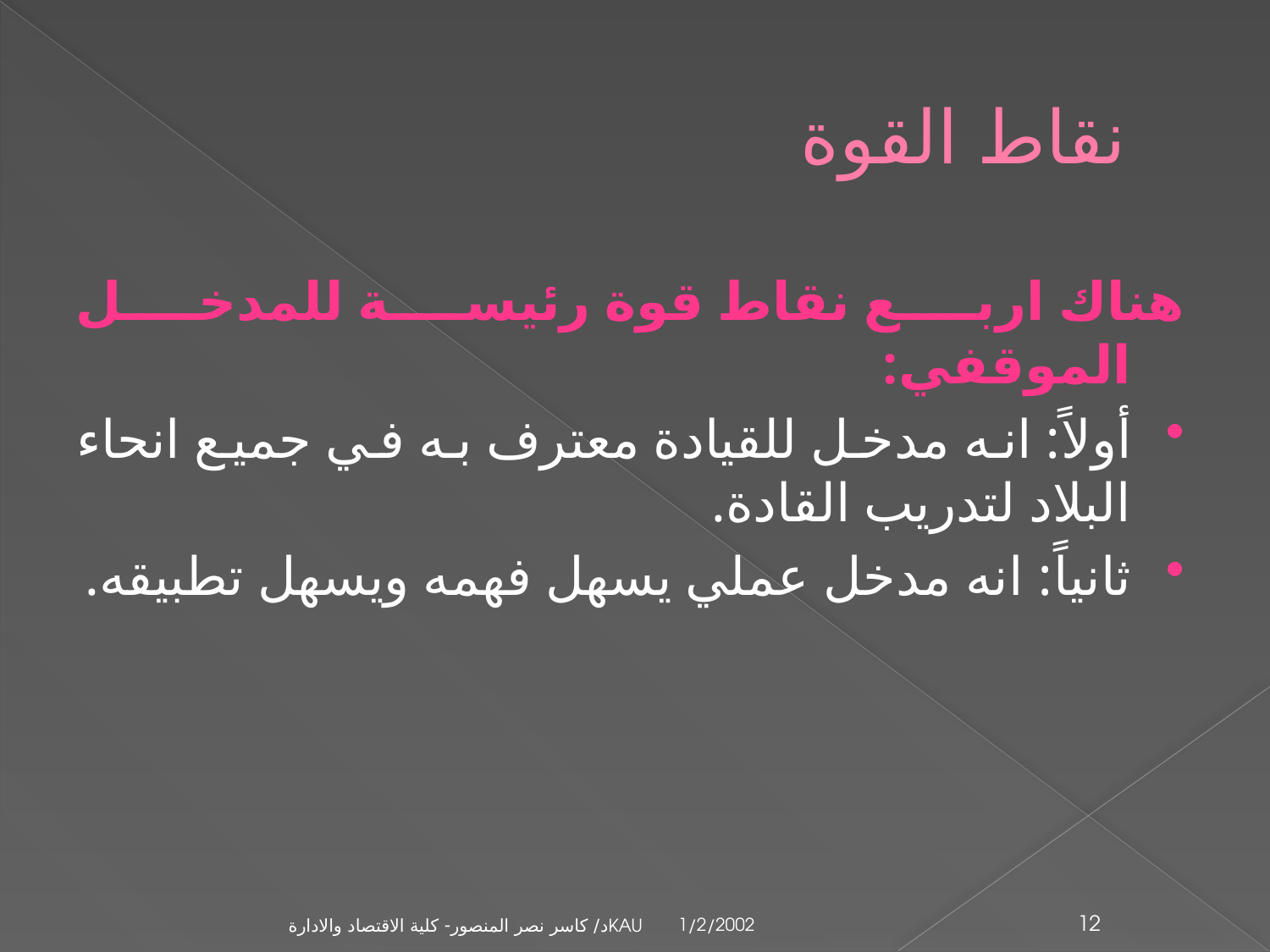

# نقاط القوة
هناك اربع نقاط قوة رئيسة للمدخل الموقفي:
أولاً: انه مدخل للقيادة معترف به في جميع انحاء البلاد لتدريب القادة.
ثانياً: انه مدخل عملي يسهل فهمه ويسهل تطبيقه.
1/2/2002
د/ كاسر نصر المنصور- كلية الاقتصاد والادارةKAU
12